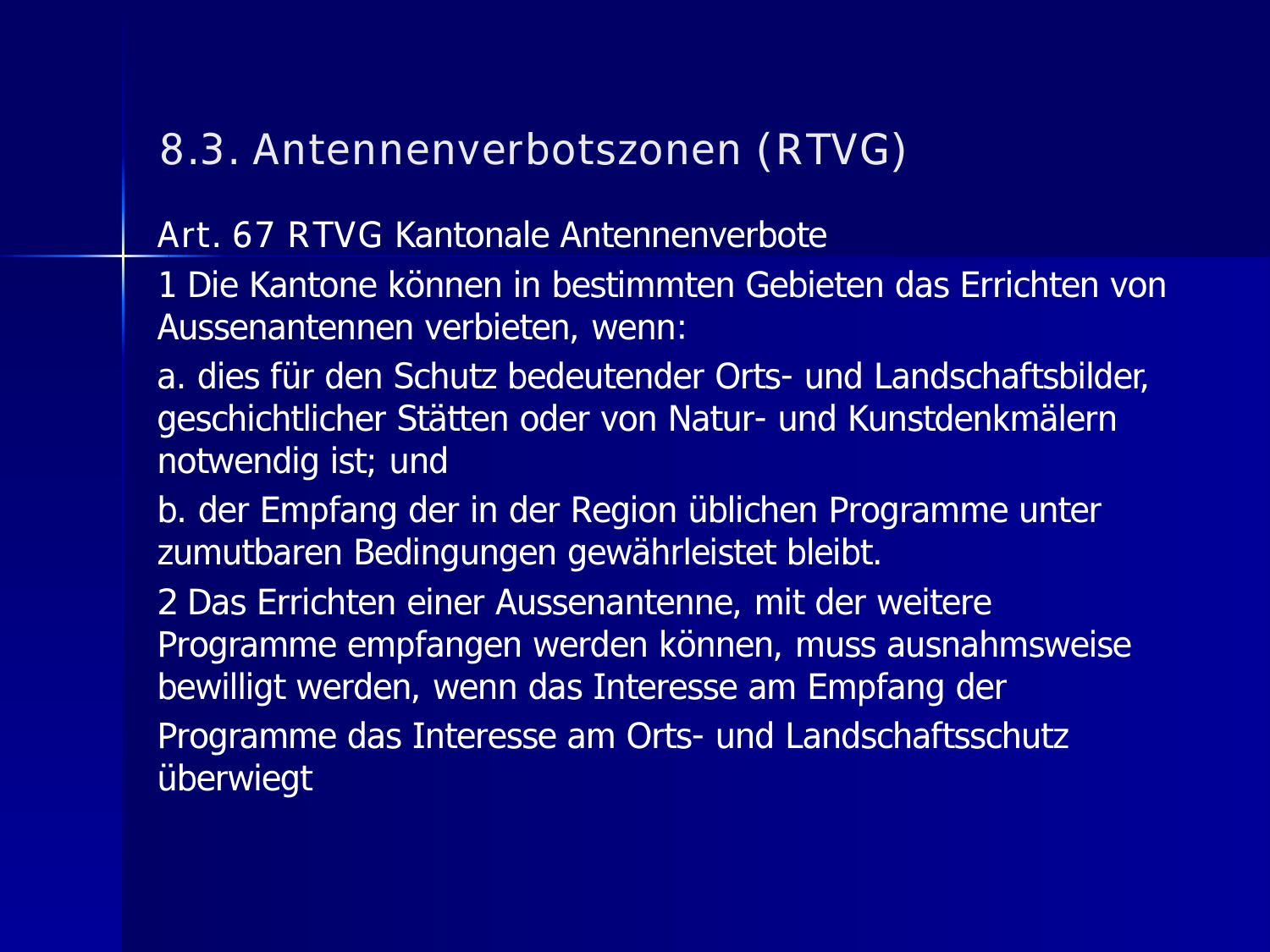

8.3. Antennenverbotszonen (RTVG)
Art. 67 RTVG Kantonale Antennenverbote
1 Die Kantone können in bestimmten Gebieten das Errichten von Aussenantennen verbieten, wenn:
a. dies für den Schutz bedeutender Orts- und Landschaftsbilder, geschichtlicher Stätten oder von Natur- und Kunstdenkmälern notwendig ist; und
b. der Empfang der in der Region üblichen Programme unter zumutbaren Bedingungen gewährleistet bleibt.
2 Das Errichten einer Aussenantenne, mit der weitere Programme empfangen werden können, muss ausnahmsweise bewilligt werden, wenn das Interesse am Empfang der
Programme das Interesse am Orts- und Landschaftsschutz überwiegt